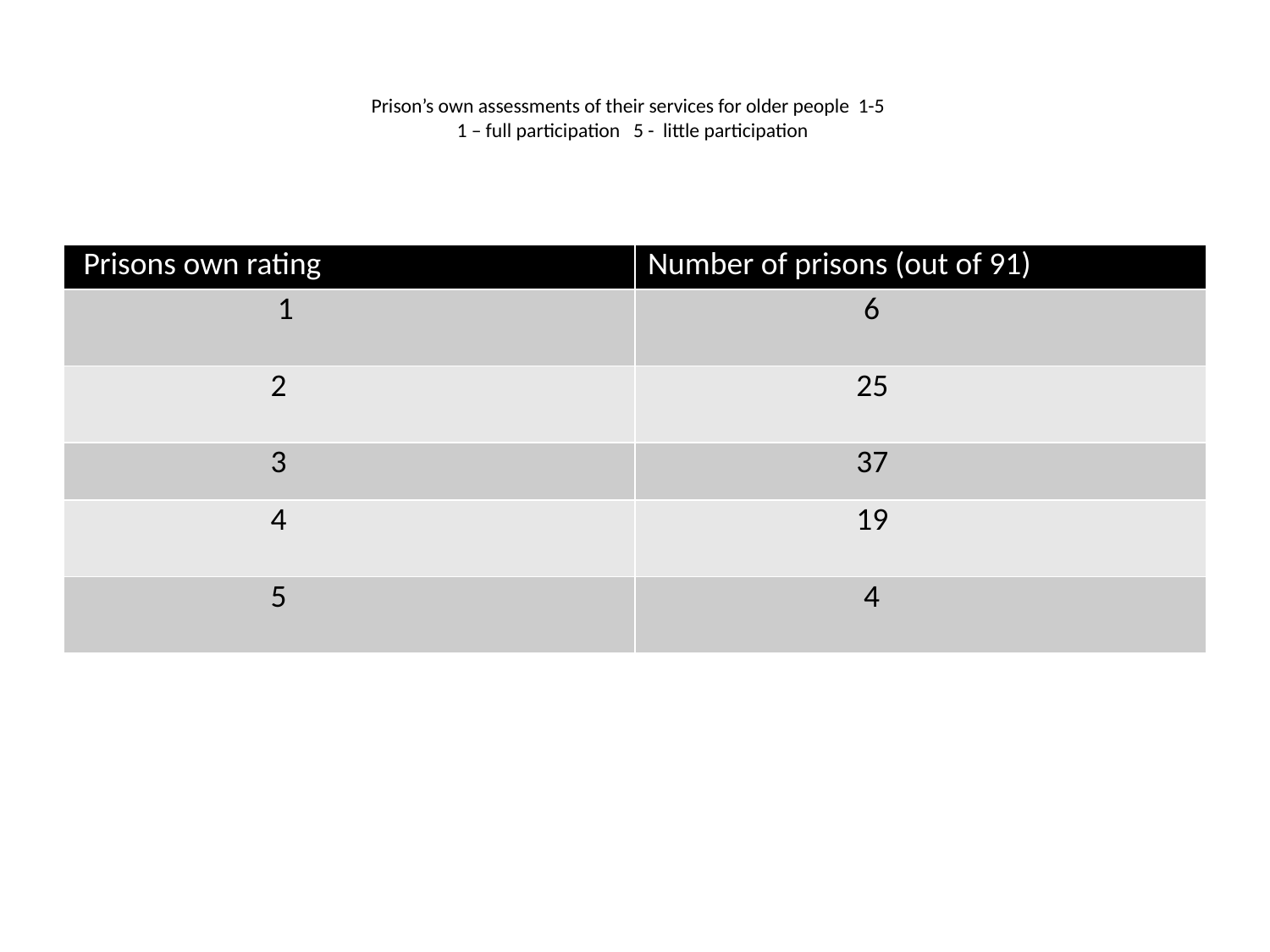

# Prison’s own assessments of their services for older people  1-5 1 – full participation   5 -  little participation
| Prisons own rating | Number of prisons (out of 91) |
| --- | --- |
| 1 | 6 |
| 2 | 25 |
| 3 | 37 |
| 4 | 19 |
| 5 | 4 |